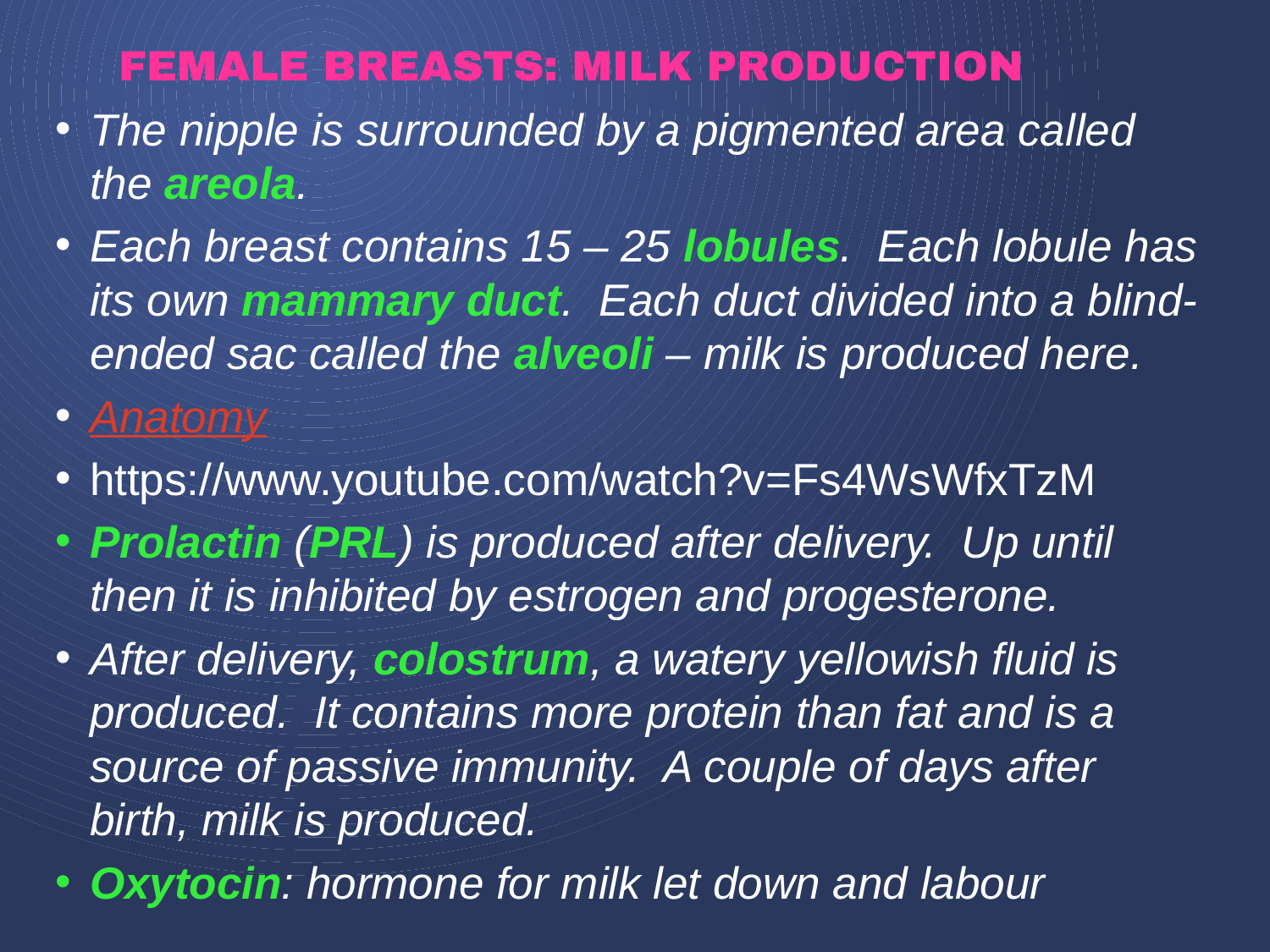

The nipple is surrounded by a pigmented area called the areola.
Each breast contains 15 – 25 lobules.  Each lobule has its own mammary duct.  Each duct divided into a blind-ended sac called the alveoli – milk is produced here.
Anatomy
https://www.youtube.com/watch?v=Fs4WsWfxTzM
Prolactin (PRL) is produced after delivery.  Up until then it is inhibited by estrogen and progesterone.
After delivery, colostrum, a watery yellowish fluid is produced.  It contains more protein than fat and is a source of passive immunity.  A couple of days after birth, milk is produced.
Oxytocin: hormone for milk let down and labour
# Female breasts: milk production